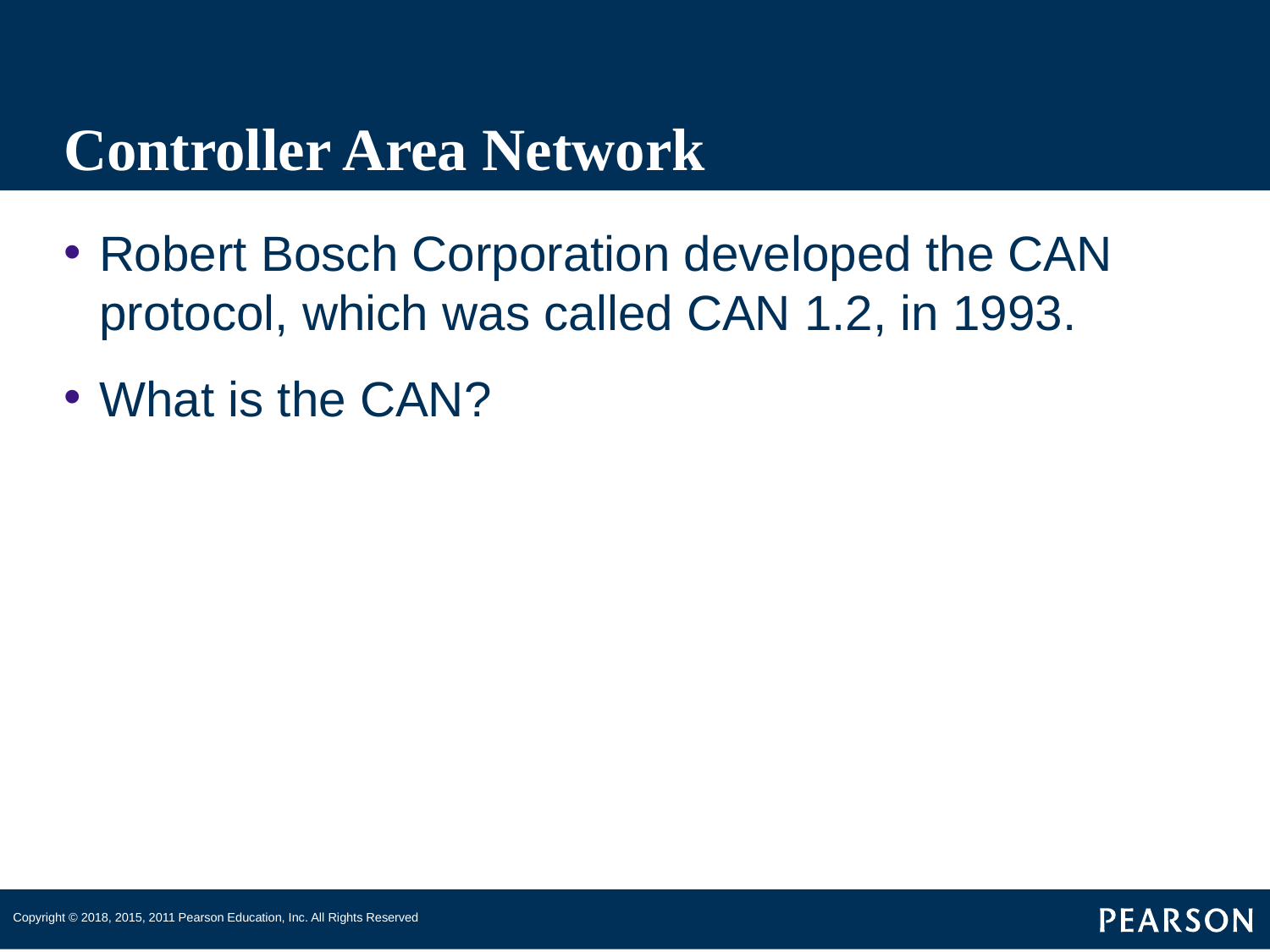

# Controller Area Network
Robert Bosch Corporation developed the CAN protocol, which was called CAN 1.2, in 1993.
What is the CAN?